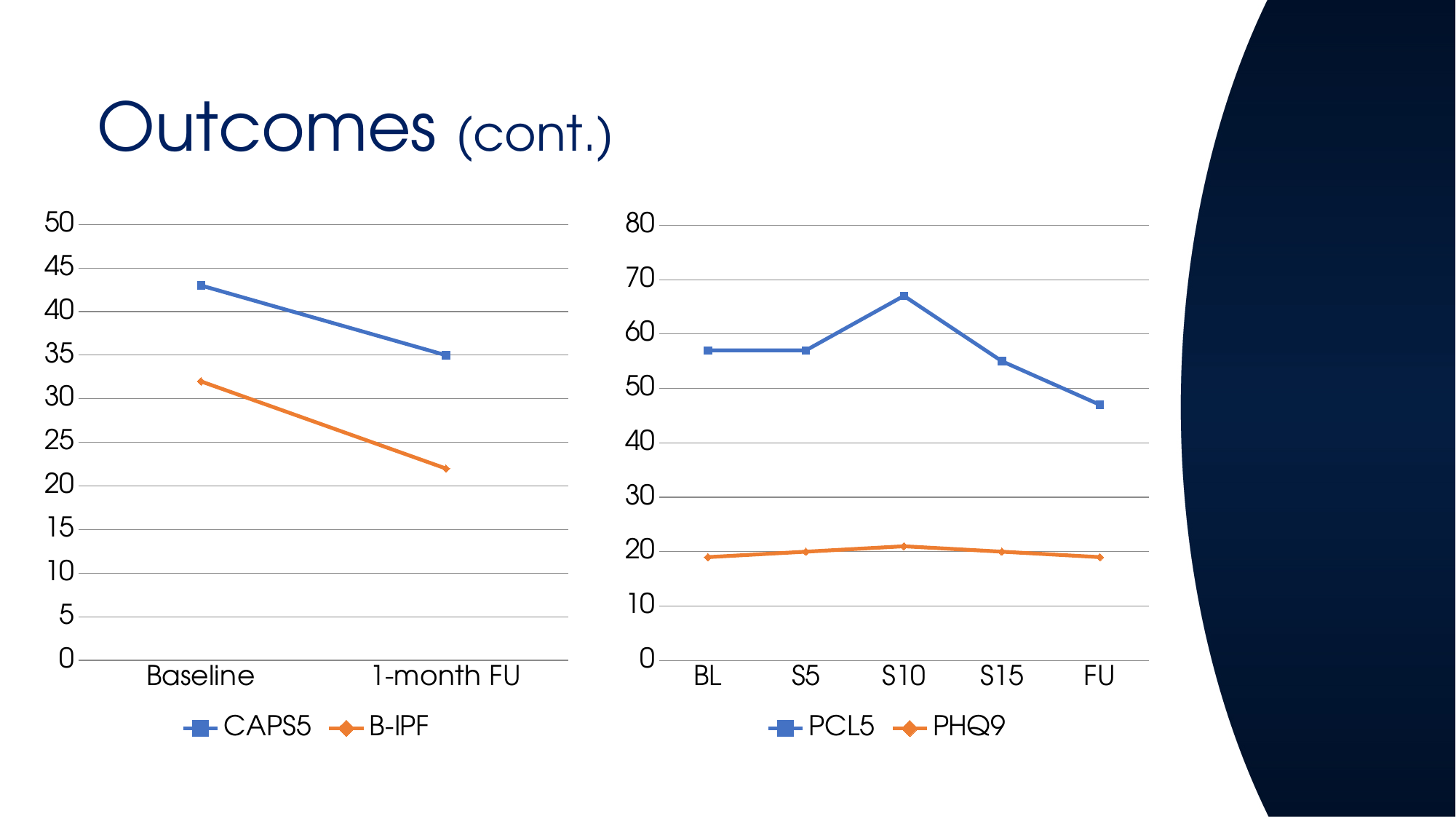

# Outcomes (cont.)

### Chart

| Category | CAPS5 | B-IPF |
|---|---|---|
| Baseline | 43.0 | 32.0 |
| 1-month FU | 35.0 | 22.0 |

### Chart

| Category | PCL5 | PHQ9 |
|---|---|---|
| BL | 57.0 | 19.0 |
| S5 | 57.0 | 20.0 |
| S10 | 67.0 | 21.0 |
| S15 | 55.0 | 20.0 |
| FU | 47.0 | 19.0 |